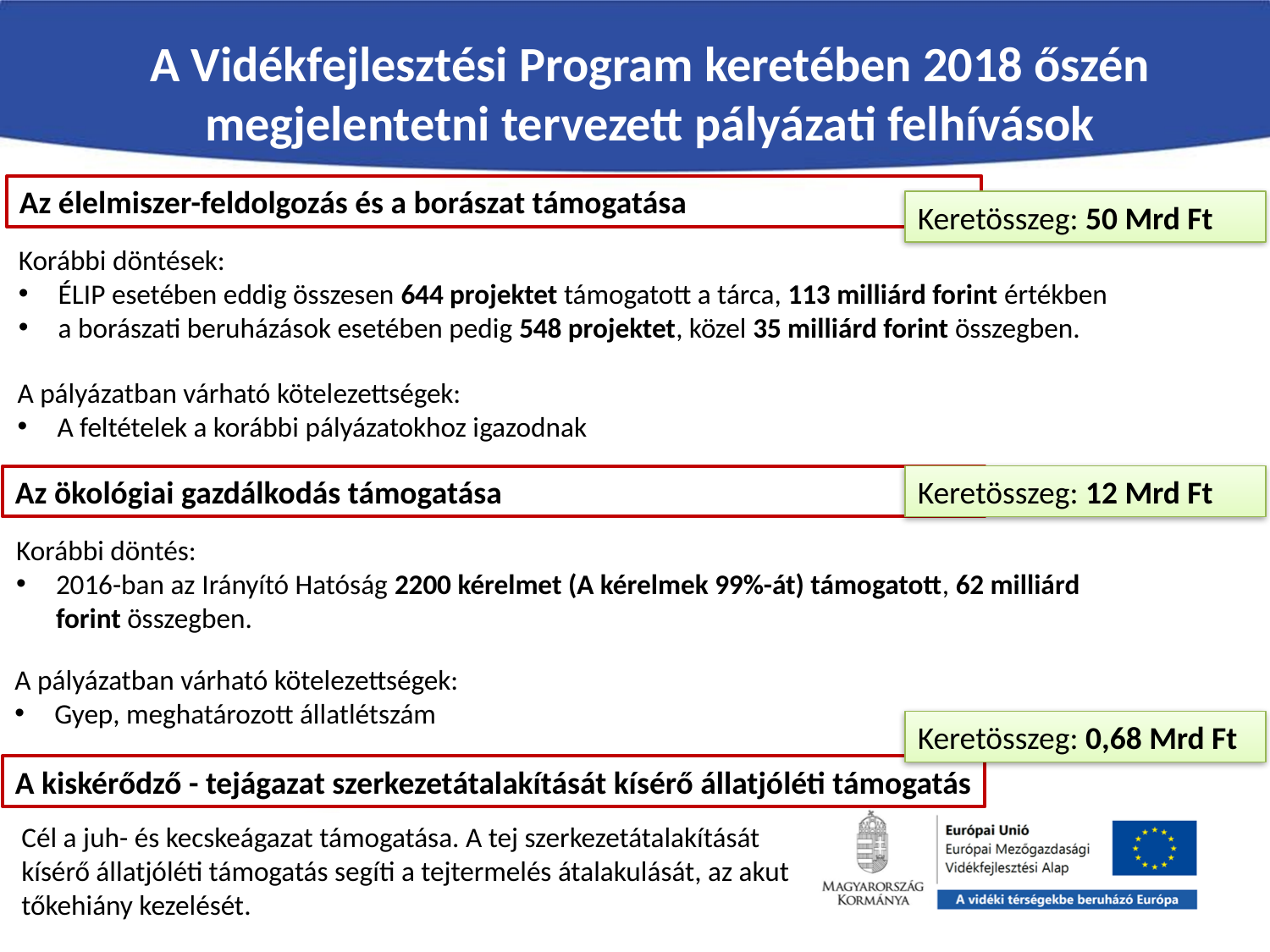

A Vidékfejlesztési Program keretében 2018 őszén
megjelentetni tervezett pályázati felhívások
Az élelmiszer-feldolgozás és a borászat támogatása
Keretösszeg: 50 Mrd Ft
Korábbi döntések:
ÉLIP esetében eddig összesen 644 projektet támogatott a tárca, 113 milliárd forint értékben
a borászati beruházások esetében pedig 548 projektet, közel 35 milliárd forint összegben.
A pályázatban várható kötelezettségek:
A feltételek a korábbi pályázatokhoz igazodnak
Az ökológiai gazdálkodás támogatása
Keretösszeg: 12 Mrd Ft
Korábbi döntés:
2016-ban az Irányító Hatóság 2200 kérelmet (A kérelmek 99%-át) támogatott, 62 milliárd forint összegben.
A pályázatban várható kötelezettségek:
Gyep, meghatározott állatlétszám
Keretösszeg: 0,68 Mrd Ft
A kiskérődző - tejágazat szerkezetátalakítását kísérő állatjóléti támogatás
Cél a juh- és kecskeágazat támogatása. A tej szerkezetátalakítását kísérő állatjóléti támogatás segíti a tejtermelés átalakulását, az akut tőkehiány kezelését.